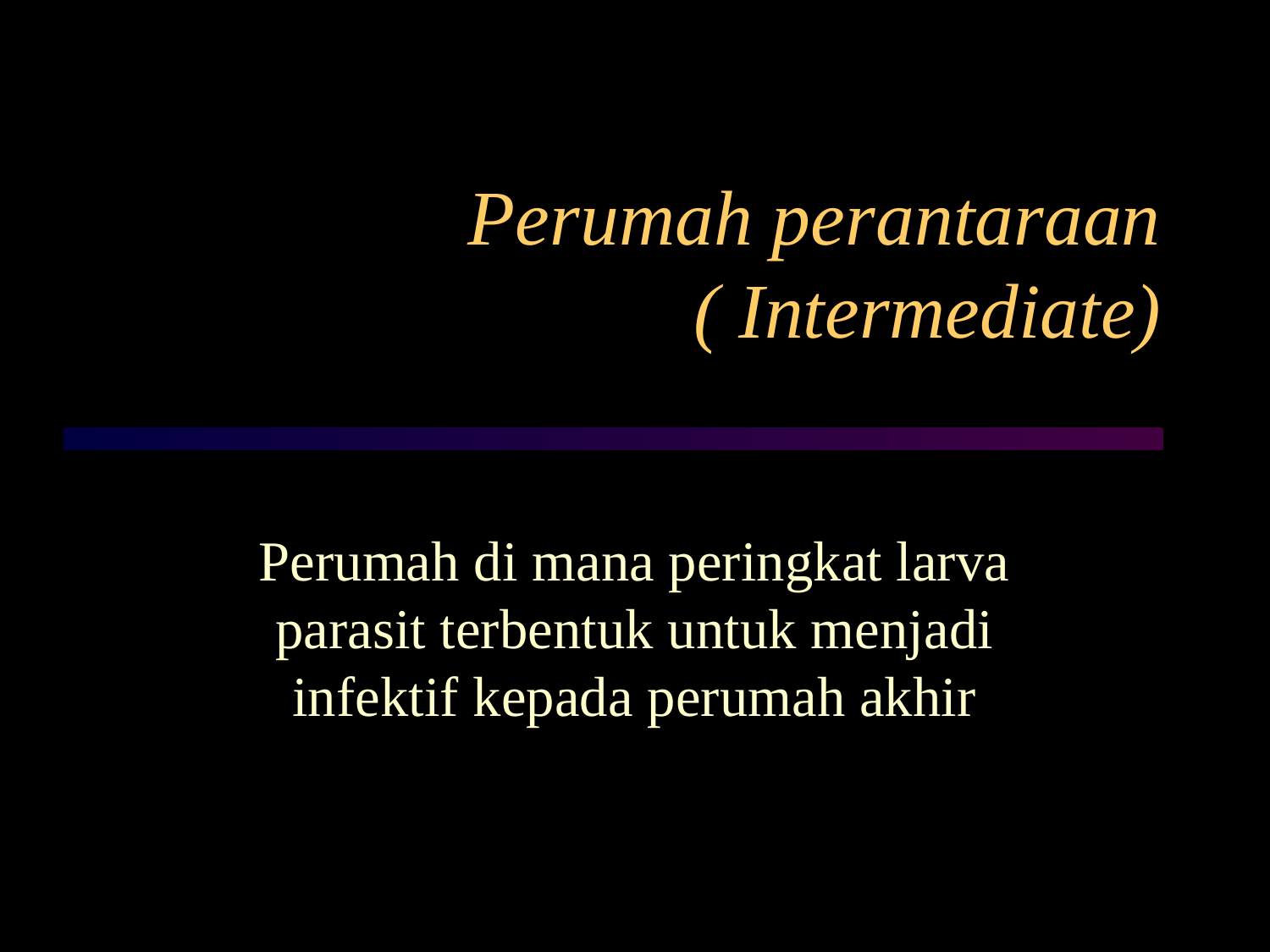

# Perumah perantaraan ( Intermediate)
Perumah di mana peringkat larva parasit terbentuk untuk menjadi infektif kepada perumah akhir